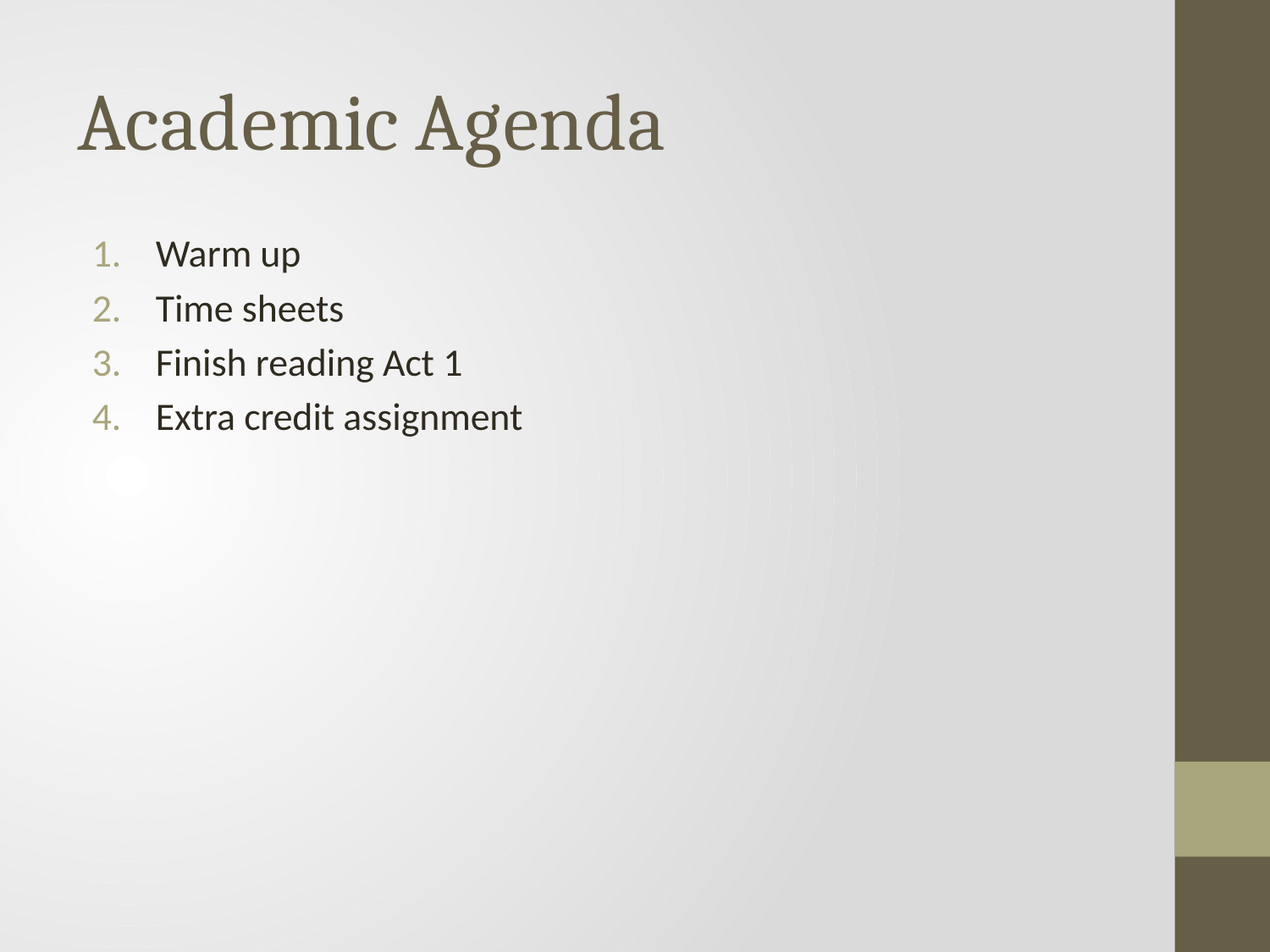

# Academic Agenda
Warm up
Time sheets
Finish reading Act 1
Extra credit assignment